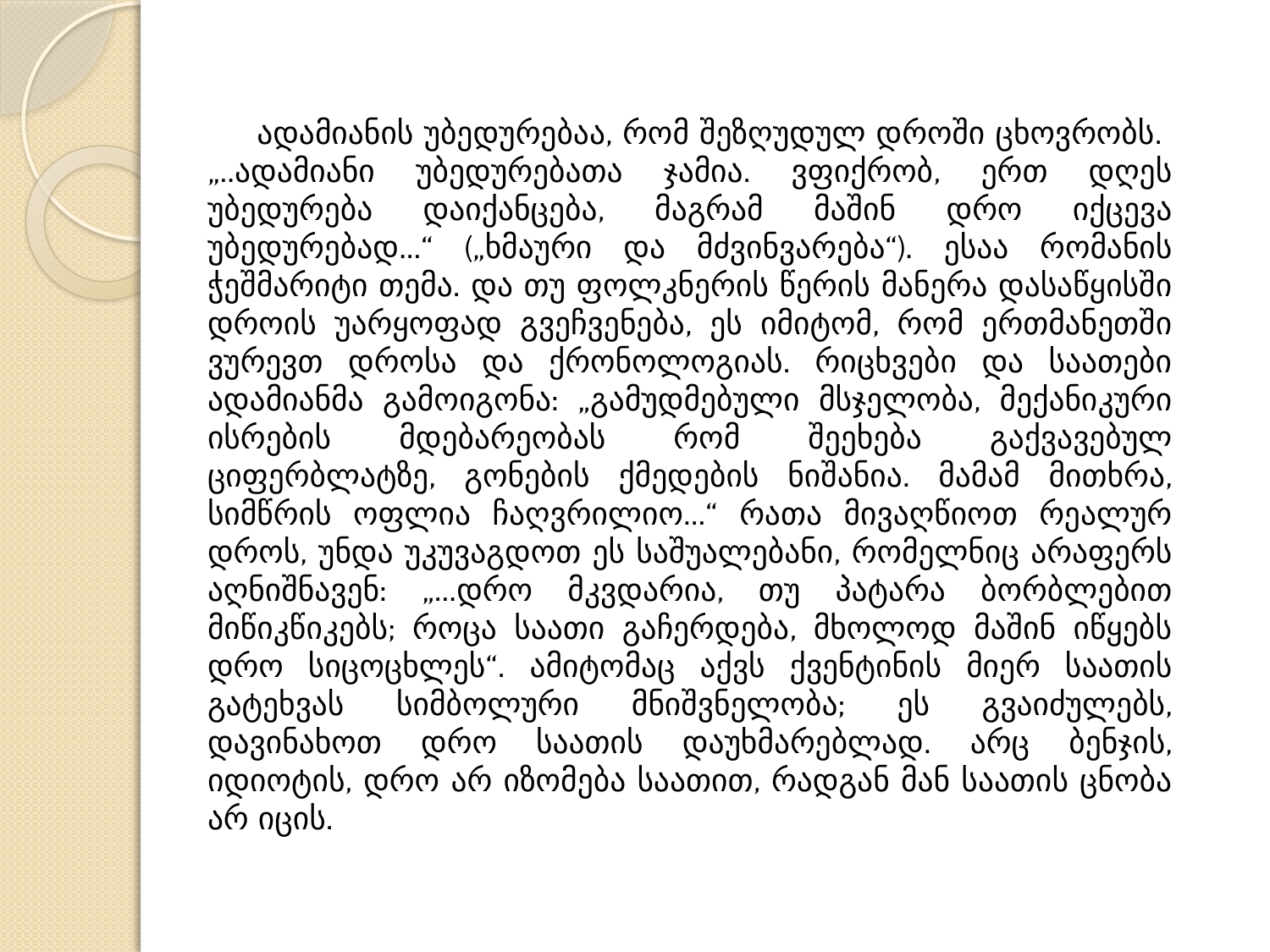

ადამიანის უბედურებაა, რომ შეზღუდულ დროში ცხოვრობს.  „..ადამიანი უბედურებათა ჯამია. ვფიქრობ, ერთ დღეს უბედურება დაიქანცება, მაგრამ მაშინ დრო იქცევა უბედურებად...“ („ხმაური და მძვინვარება“). ესაა რომანის ჭეშმარიტი თემა. და თუ ფოლკნერის წერის მანერა დასაწყისში დროის უარყოფად გვეჩვენება, ეს იმიტომ, რომ ერთმანეთში ვურევთ დროსა და ქრონოლოგიას. რიცხვები და საათები ადამიანმა გამოიგონა: „გამუდმებული მსჯელობა, მექანიკური ისრების მდებარეობას რომ შეეხება გაქვავებულ ციფერბლატზე, გონების ქმედების ნიშანია. მამამ მითხრა, სიმწრის ოფლია ჩაღვრილიო...“ რათა მივაღწიოთ რეალურ დროს, უნდა უკუვაგდოთ ეს საშუალებანი, რომელნიც არაფერს აღნიშნავენ: „...დრო მკვდარია, თუ პატარა ბორბლებით მიწიკწიკებს; როცა საათი გაჩერდება, მხოლოდ მაშინ იწყებს დრო სიცოცხლეს“. ამიტომაც აქვს ქვენტინის მიერ საათის გატეხვას სიმბოლური მნიშვნელობა; ეს გვაიძულებს, დავინახოთ დრო საათის დაუხმარებლად. არც ბენჯის, იდიოტის, დრო არ იზომება საათით, რადგან მან საათის ცნობა არ იცის.